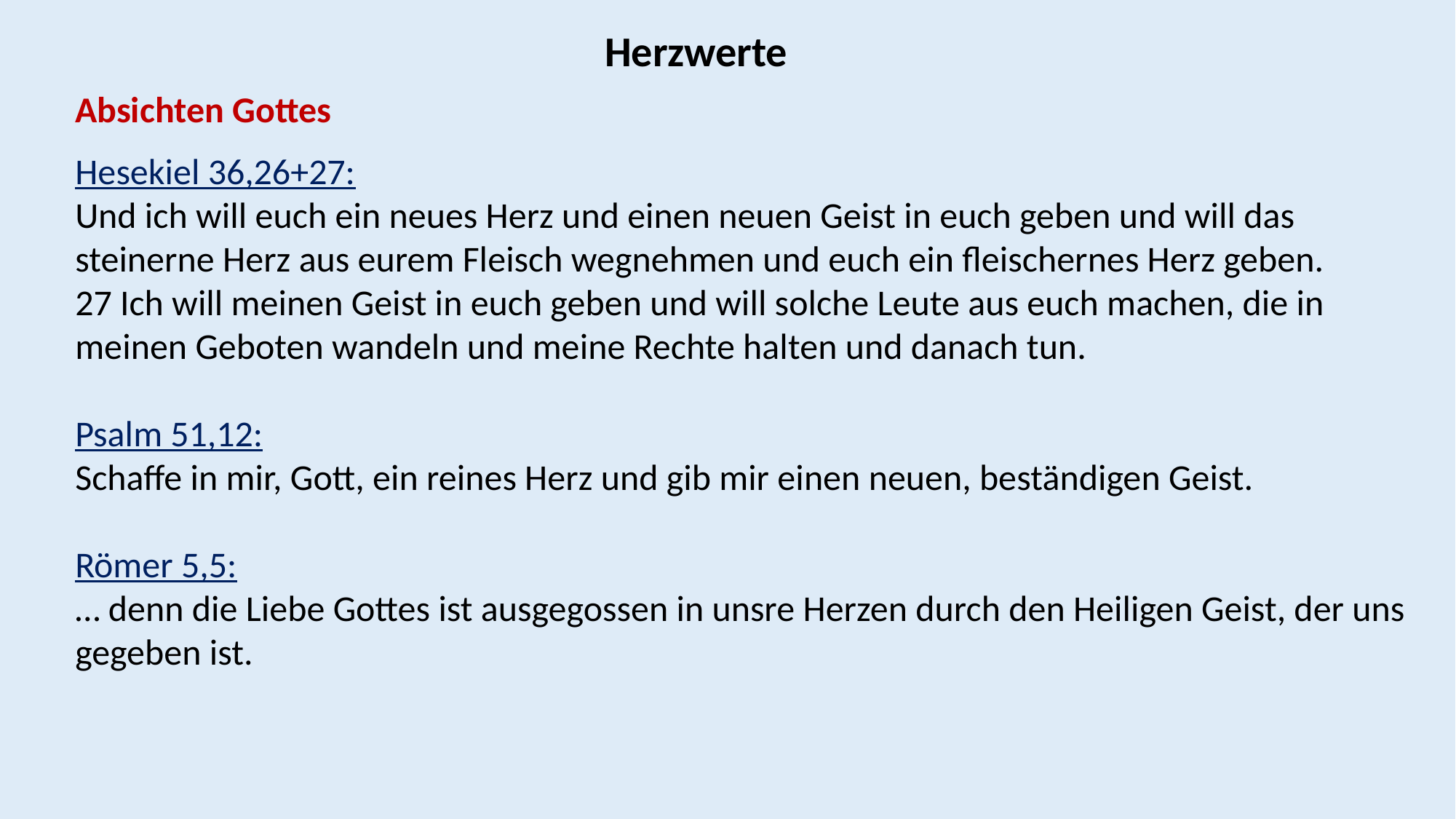

Herzwerte
Absichten Gottes
Hesekiel 36,26+27:
Und ich will euch ein neues Herz und einen neuen Geist in euch geben und will das steinerne Herz aus eurem Fleisch wegnehmen und euch ein fleischernes Herz geben.
27 Ich will meinen Geist in euch geben und will solche Leute aus euch machen, die in meinen Geboten wandeln und meine Rechte halten und danach tun.

Psalm 51,12:
Schaffe in mir, Gott, ein reines Herz und gib mir einen neuen, beständigen Geist.

Römer 5,5:
… denn die Liebe Gottes ist ausgegossen in unsre Herzen durch den Heiligen Geist, der uns gegeben ist.